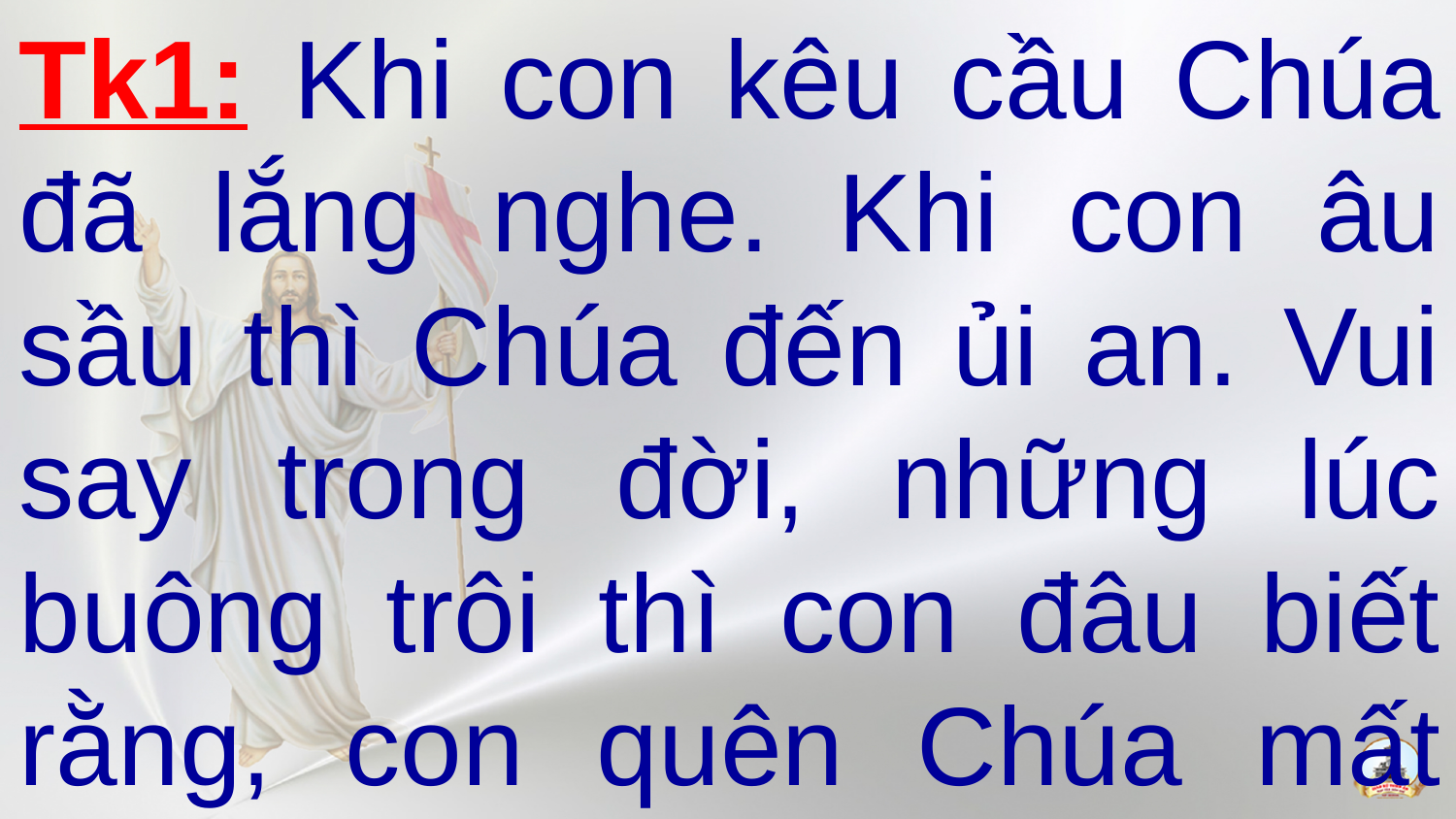

Tk1: Khi con kêu cầu Chúa đã lắng nghe. Khi con âu sầu thì Chúa đến ủi an. Vui say trong đời, những lúc buông trôi thì con đâu biết rằng, con quên Chúa mất rồi.